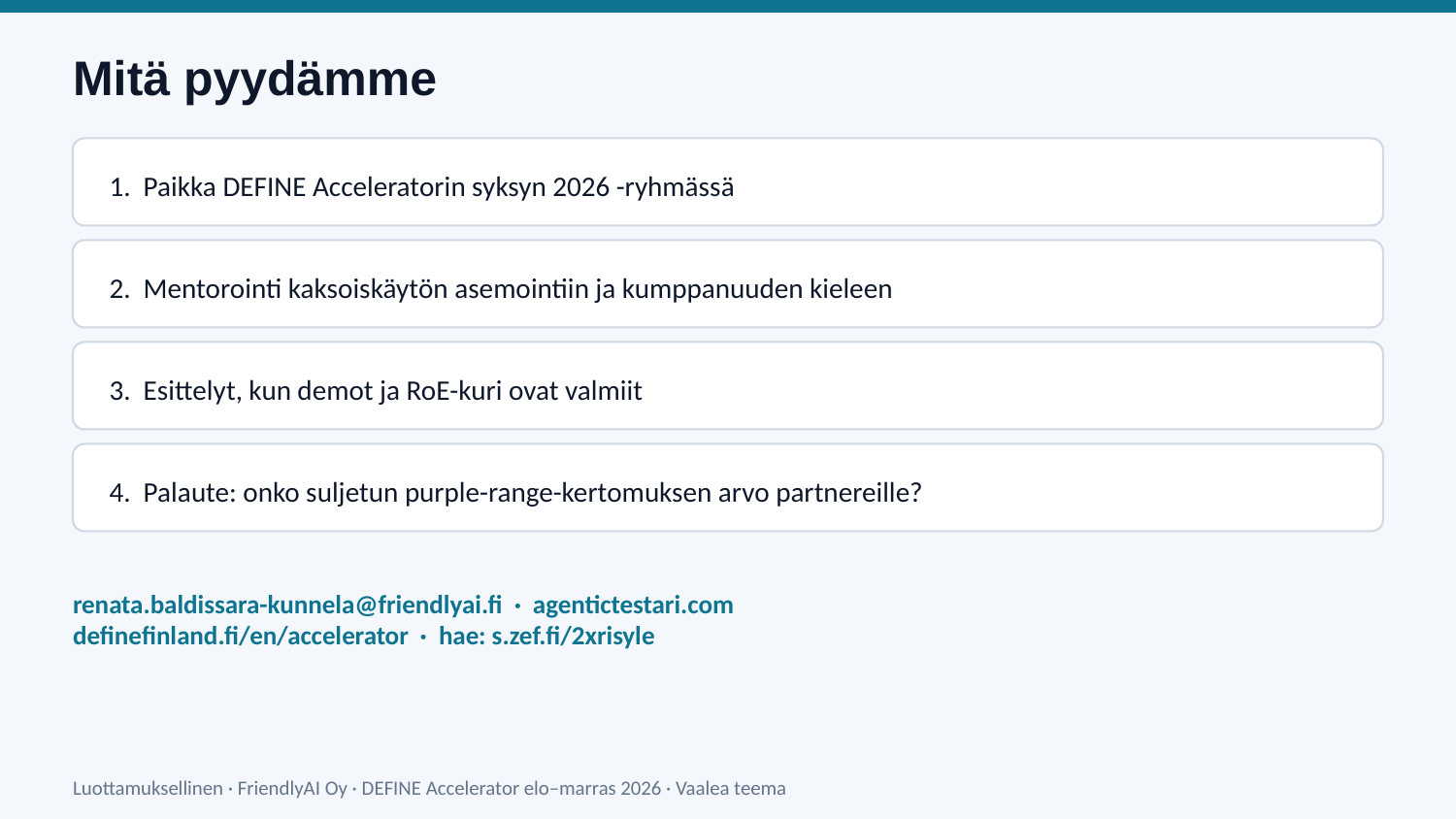

Mitä pyydämme

1.  Paikka DEFINE Acceleratorin syksyn 2026 -ryhmässä

2.  Mentorointi kaksoiskäytön asemointiin ja kumppanuuden kieleen

3.  Esittelyt, kun demot ja RoE-kuri ovat valmiit

4.  Palaute: onko suljetun purple-range-kertomuksen arvo partnereille?
renata.baldissara-kunnela@friendlyai.fi  ·  agentictestari.com
definefinland.fi/en/accelerator  ·  hae: s.zef.fi/2xrisyle
Luottamuksellinen · FriendlyAI Oy · DEFINE Accelerator elo–marras 2026 · Vaalea teema